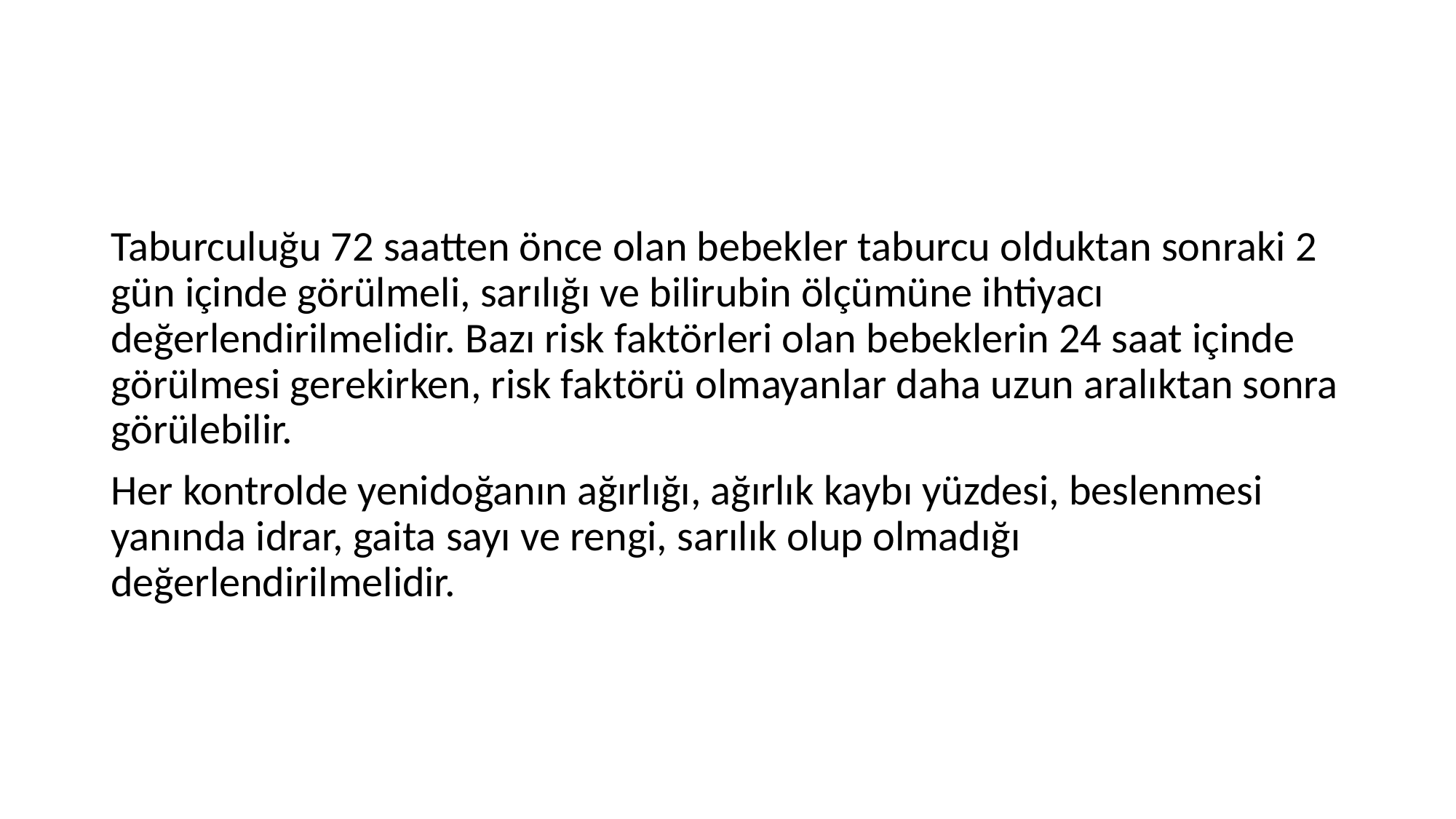

Taburculuğu 72 saatten önce olan bebekler taburcu olduktan sonraki 2 gün içinde görülmeli, sarılığı ve bilirubin ölçümüne ihtiyacı değerlendirilmelidir. Bazı risk faktörleri olan bebeklerin 24 saat içinde görülmesi gerekirken, risk faktörü olmayanlar daha uzun aralıktan sonra görülebilir.
Her kontrolde yenidoğanın ağırlığı, ağırlık kaybı yüzdesi, beslenmesi yanında idrar, gaita sayı ve rengi, sarılık olup olmadığı değerlendirilmelidir.